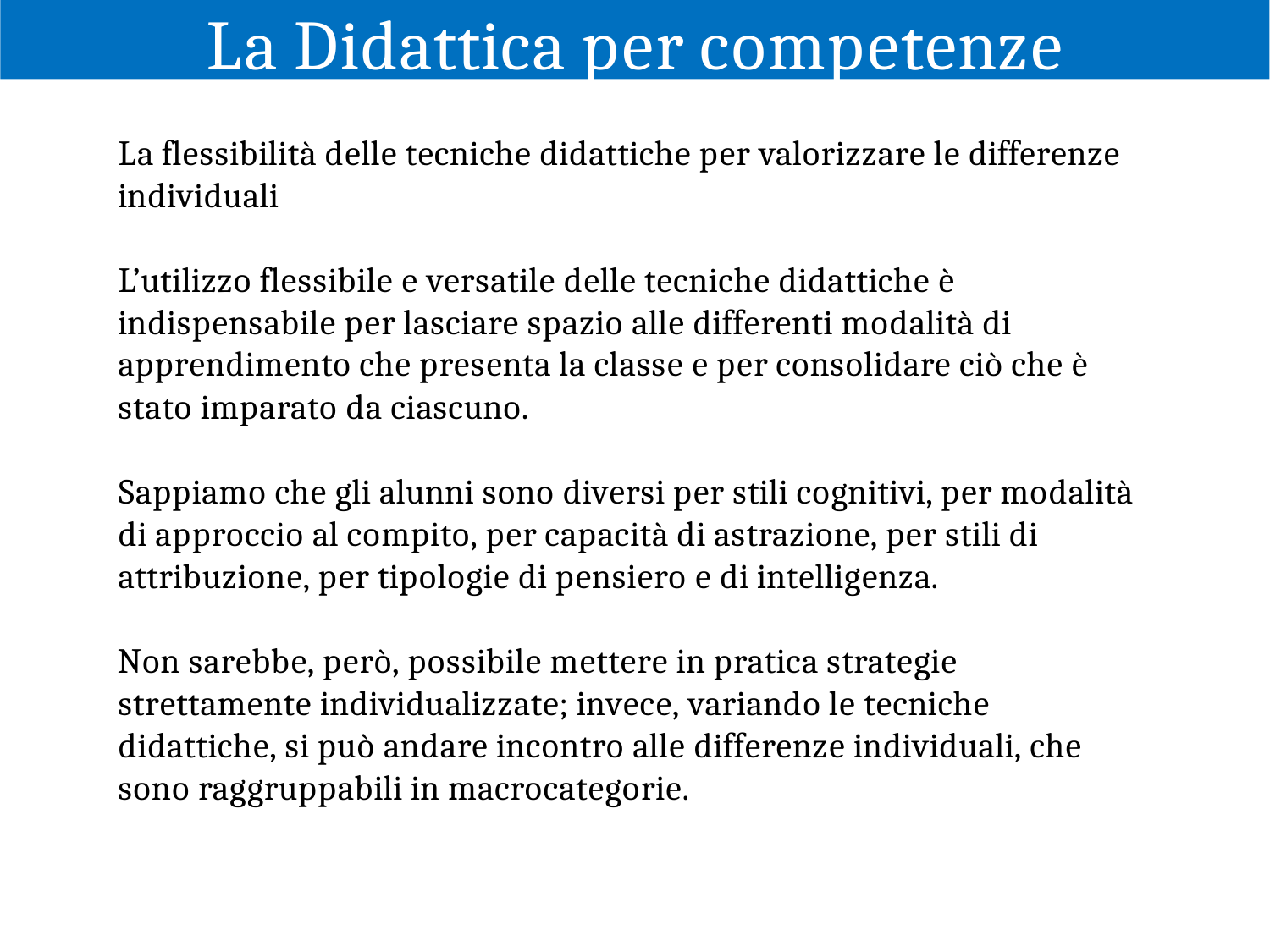

La Didattica per competenze
La flessibilità delle tecniche didattiche per valorizzare le differenze individuali

L’utilizzo flessibile e versatile delle tecniche didattiche è indispensabile per lasciare spazio alle differenti modalità di apprendimento che presenta la classe e per consolidare ciò che è stato imparato da ciascuno.

Sappiamo che gli alunni sono diversi per stili cognitivi, per modalità di approccio al compito, per capacità di astrazione, per stili di attribuzione, per tipologie di pensiero e di intelligenza.

Non sarebbe, però, possibile mettere in pratica strategie strettamente individualizzate; invece, variando le tecniche didattiche, si può andare incontro alle differenze individuali, che sono raggruppabili in macrocategorie.